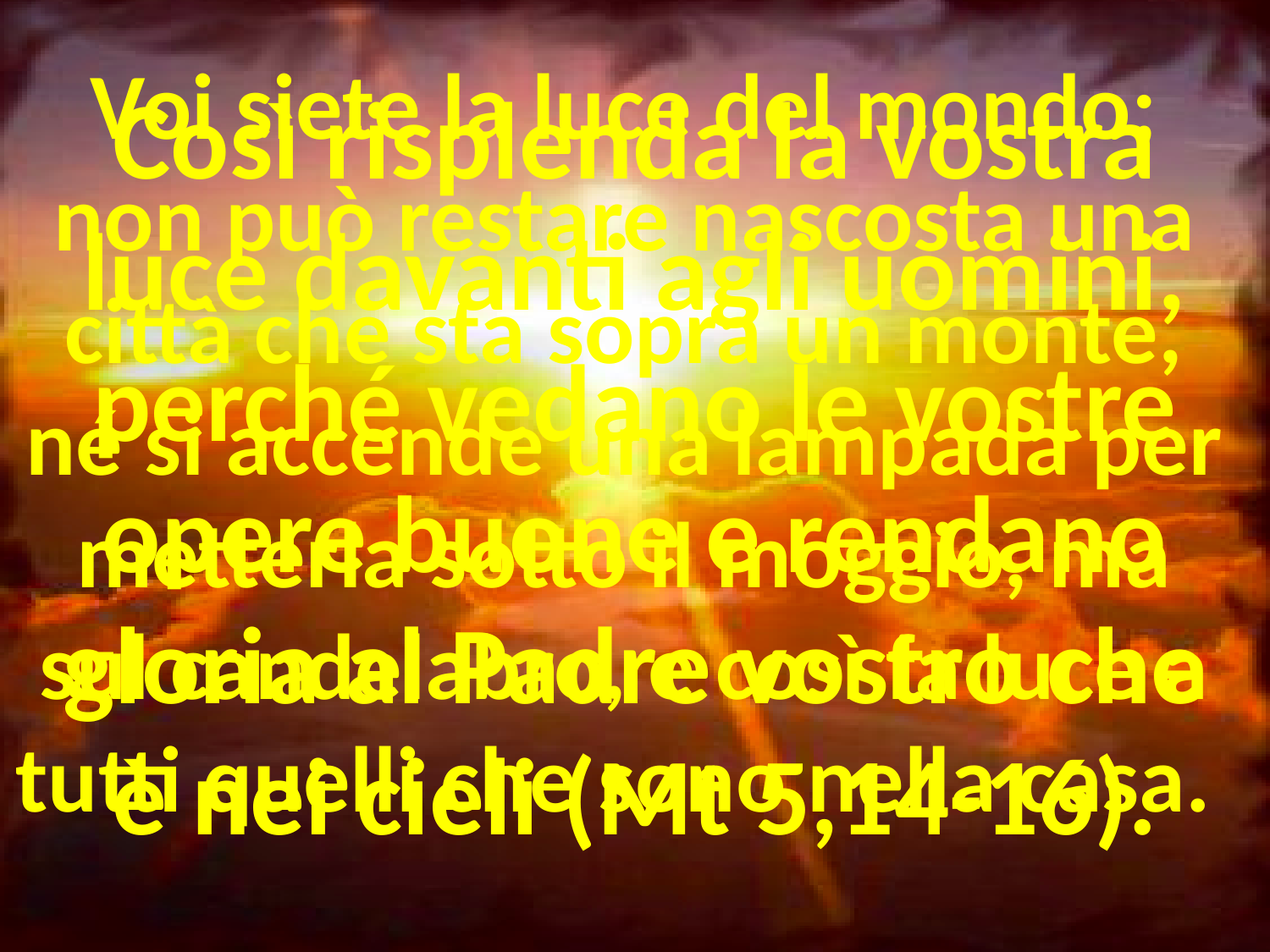

Voi siete la luce del mondo; non può restare nascosta una città che sta sopra un monte, né si accende una lampada per metterla sotto il moggio, ma sul candelabro, e così fa luce a tutti quelli che sono nella casa.
Così risplenda la vostra luce davanti agli uomini, perché vedano le vostre opere buone e rendano gloria al Padre vostro che è nei cieli (Mt 5,14-16).